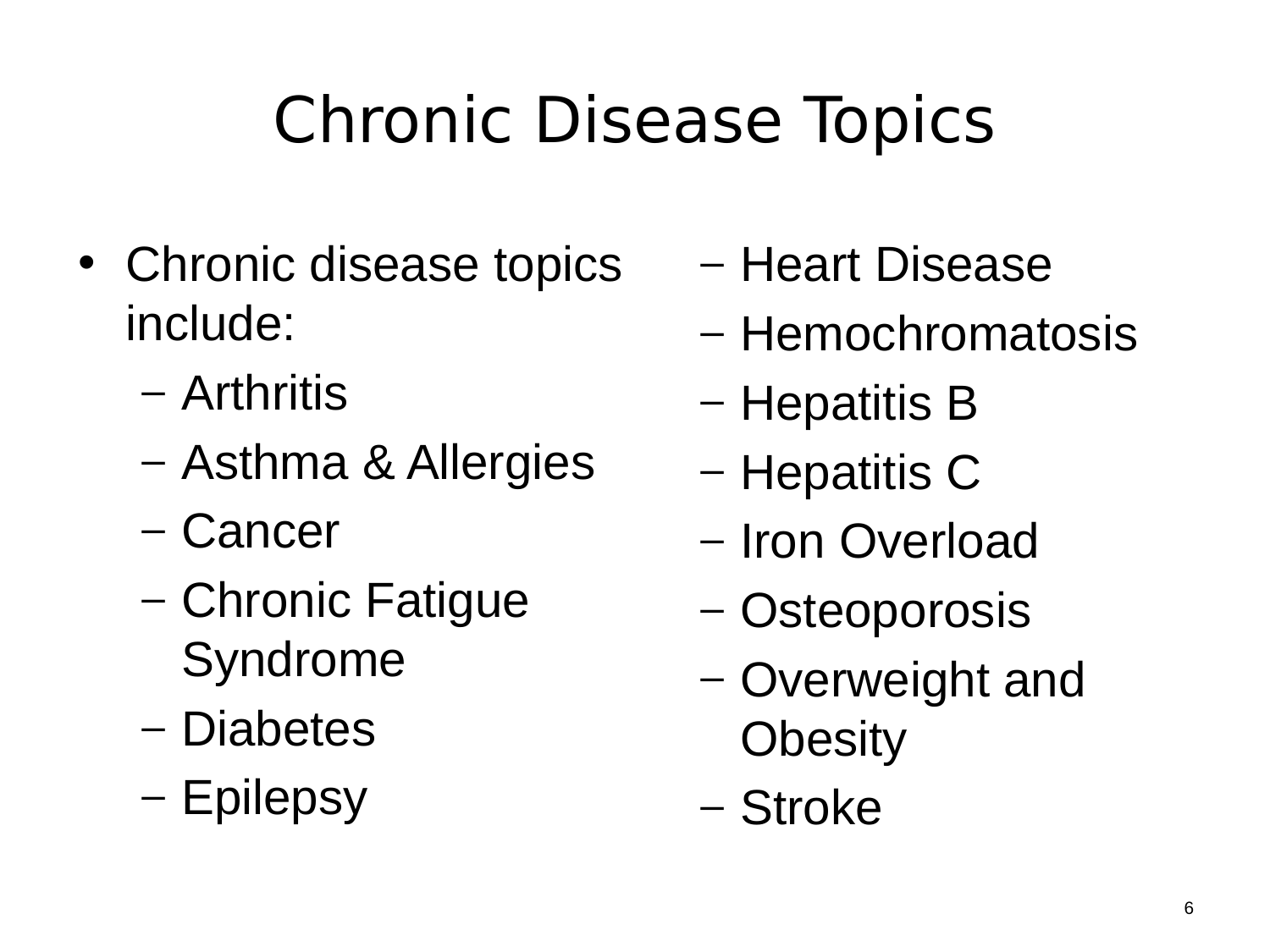

# Chronic Disease Topics
Chronic disease topics include:
Arthritis
Asthma & Allergies
Cancer
Chronic Fatigue Syndrome
Diabetes
Epilepsy
Heart Disease
Hemochromatosis
Hepatitis B
Hepatitis C
Iron Overload
Osteoporosis
Overweight and Obesity
Stroke
6